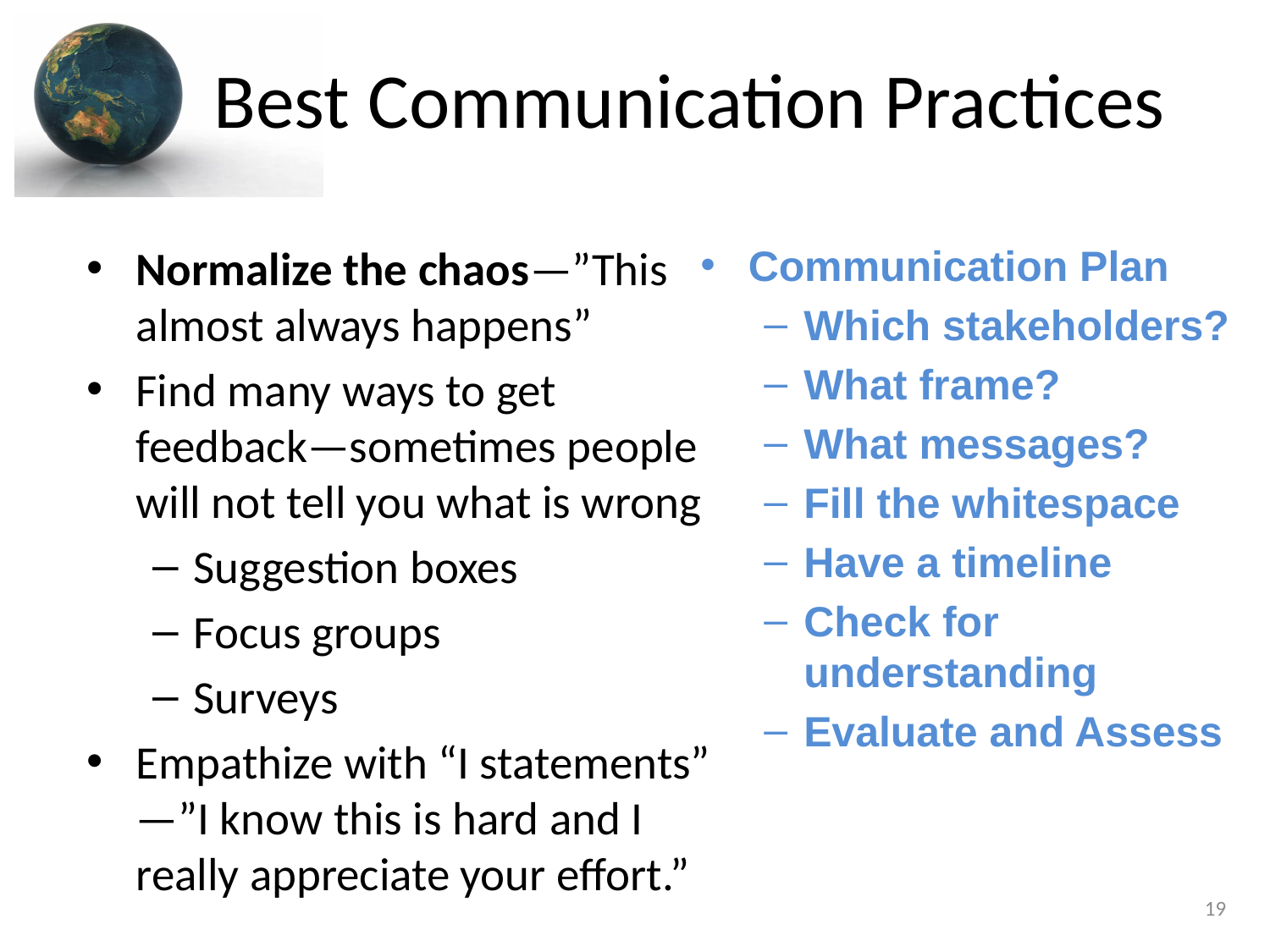

# Best Communication Practices
Normalize the chaos—”This almost always happens”
Find many ways to get feedback—sometimes people will not tell you what is wrong
Suggestion boxes
Focus groups
Surveys
Empathize with “I statements” —”I know this is hard and I really appreciate your effort.”

Communication Plan
Which stakeholders?
What frame?
What messages?
Fill the whitespace
Have a timeline
Check for understanding
Evaluate and Assess
19